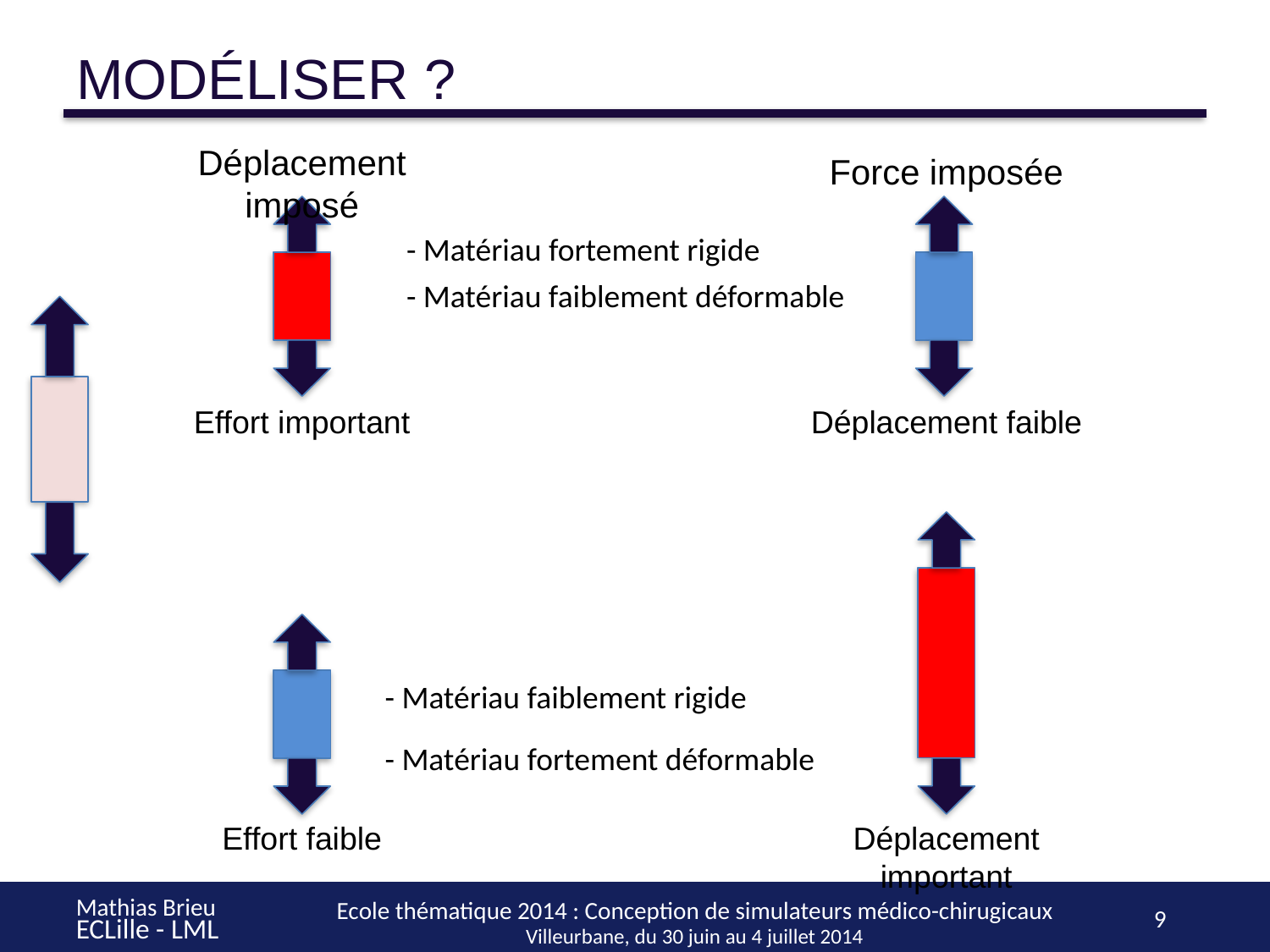

# Modéliser ?
Déplacement imposé
Force imposée

- Matériau fortement rigide
- Matériau faiblement déformable

Effort important
Déplacement faible

- Matériau faiblement rigide
- Matériau fortement déformable
Effort faible
Déplacement important
Mathias Brieu
ECLille - LML
Ecole thématique 2014 : Conception de simulateurs médico-chirugicaux
Villeurbane, du 30 juin au 4 juillet 2014
9